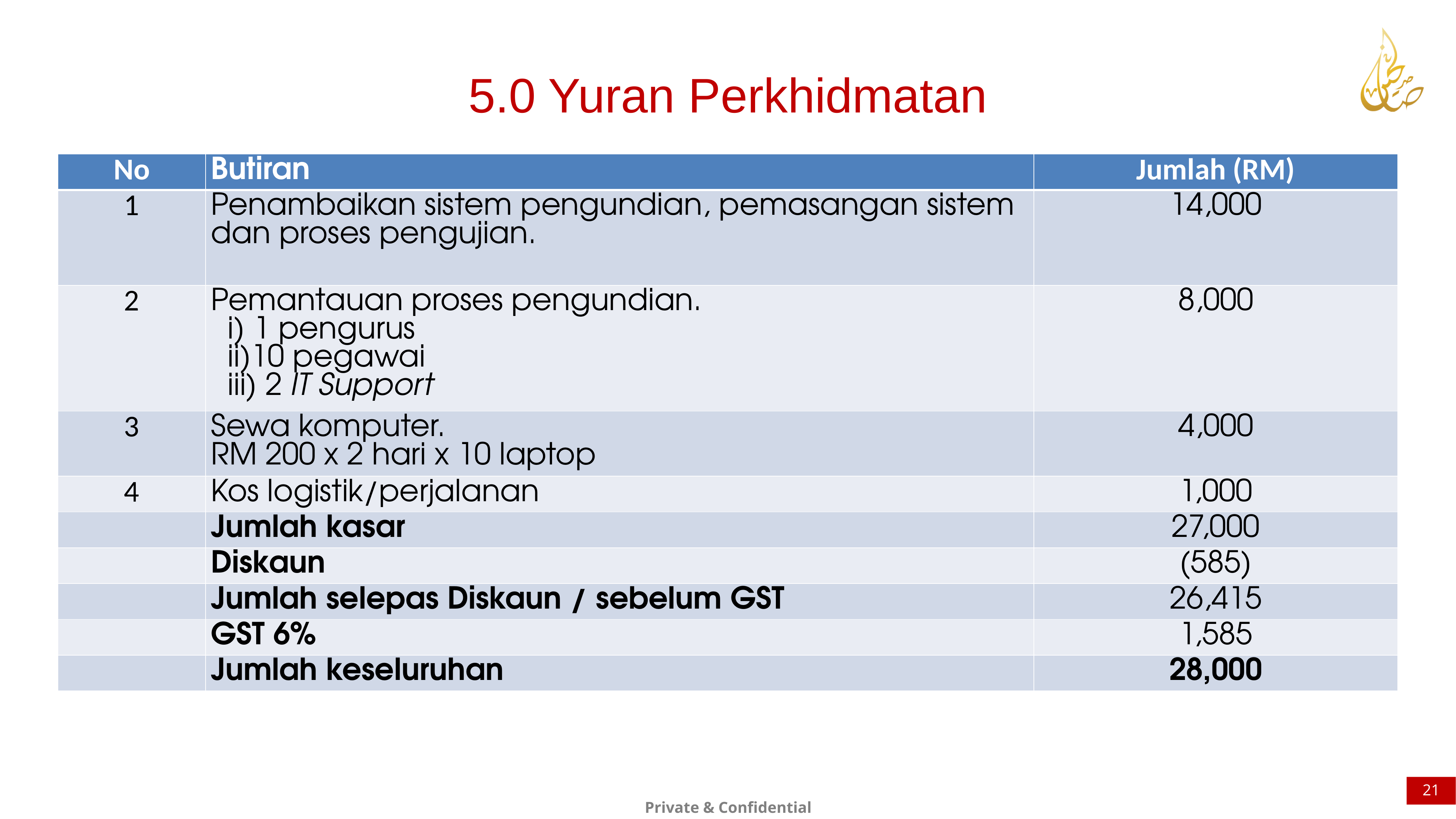

5.0 Yuran Perkhidmatan

| No | Butiran | Jumlah (RM) |
| --- | --- | --- |
| 1 | Penambaikan sistem pengundian, pemasangan sistem dan proses pengujian. | 14,000 |
| 2 | Pemantauan proses pengundian. i) 1 pengurus ii)10 pegawai iii) 2 IT Support | 8,000 |
| 3 | Sewa komputer. RM 200 x 2 hari x 10 laptop | 4,000 |
| 4 | Kos logistik/perjalanan | 1,000 |
|  | Jumlah kasar | 27,000 |
|  | Diskaun | (585) |
|  | Jumlah selepas Diskaun / sebelum GST | 26,415 |
|  | GST 6% | 1,585 |
|  | Jumlah keseluruhan | 28,000 |
21